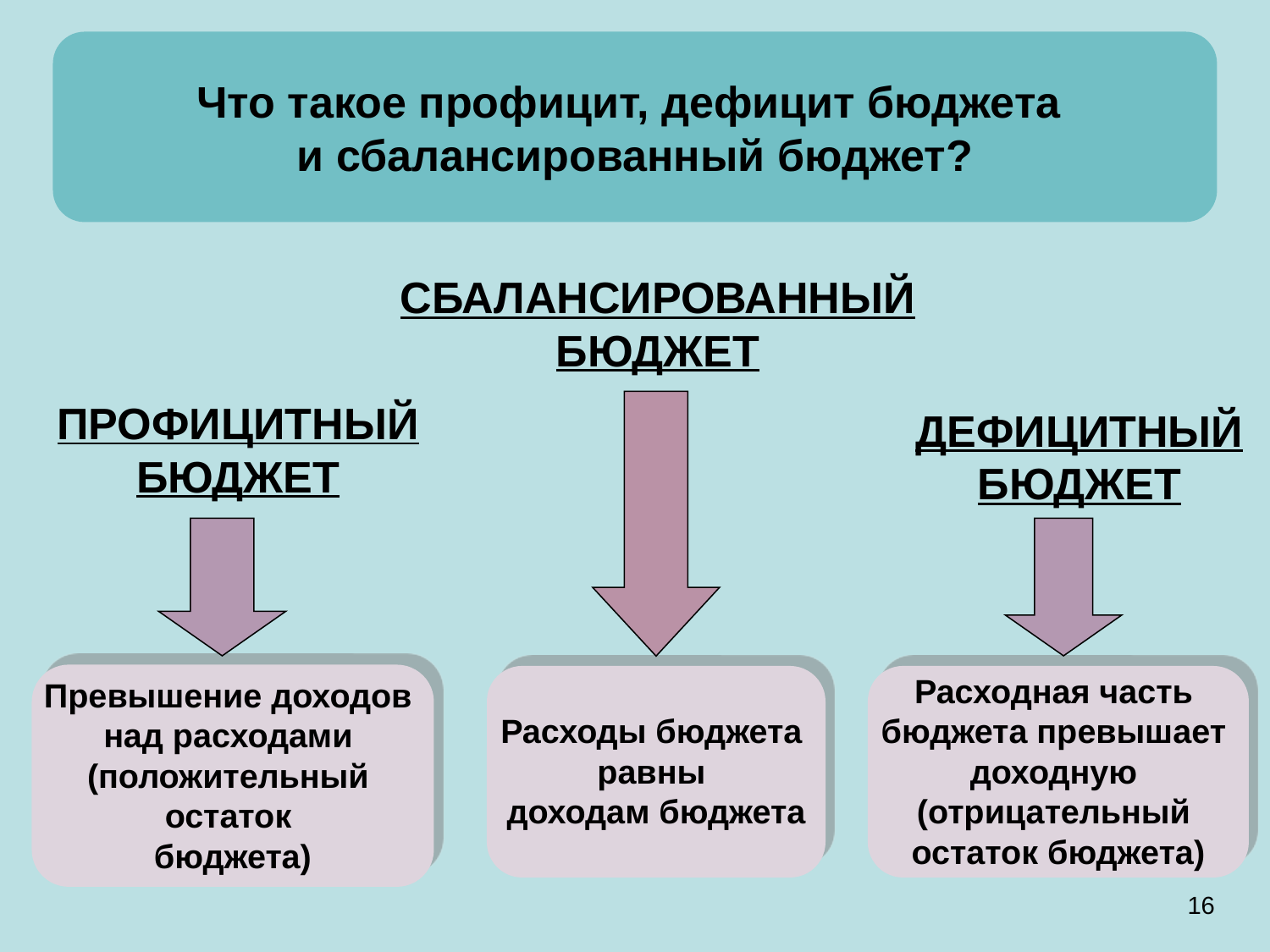

Что такое профицит, дефицит бюджета
и сбалансированный бюджет?

СБАЛАНСИРОВАННЫЙ
БЮДЖЕТ

ПРОФИЦИТНЫЙ
БЮДЖЕТ

ДЕФИЦИТНЫЙ
БЮДЖЕТ

Превышение доходов
над расходами
(положительный
остаток
бюджета)

Расходы бюджета
равны
доходам бюджета

Расходная часть
бюджета превышает
доходную
(отрицательный
остаток бюджета)

16